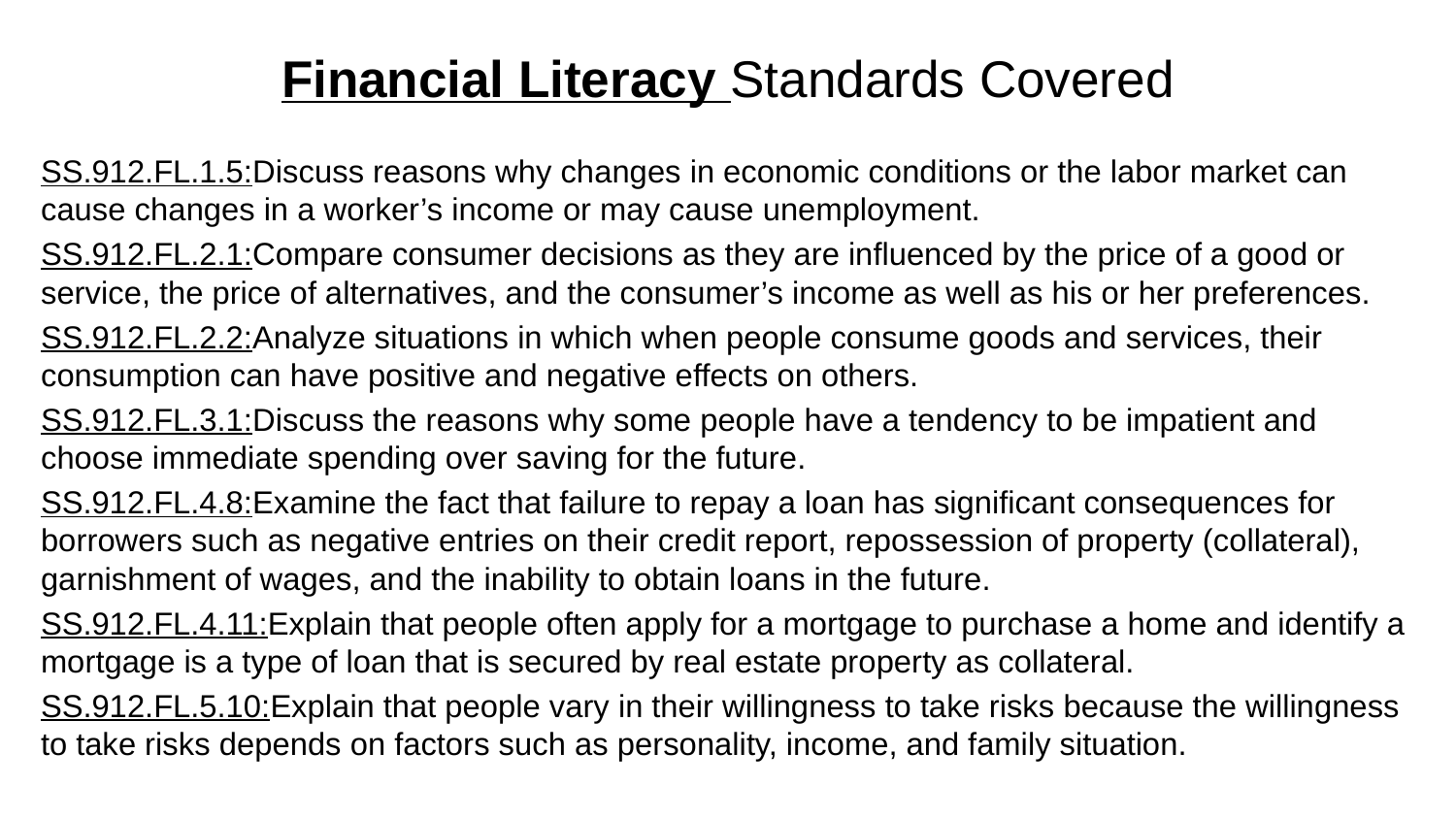

# Financial Literacy Standards Covered
SS.912.FL.1.5:Discuss reasons why changes in economic conditions or the labor market can cause changes in a worker’s income or may cause unemployment.
SS.912.FL.2.1:Compare consumer decisions as they are influenced by the price of a good or service, the price of alternatives, and the consumer’s income as well as his or her preferences.
SS.912.FL.2.2:Analyze situations in which when people consume goods and services, their consumption can have positive and negative effects on others.
SS.912.FL.3.1:Discuss the reasons why some people have a tendency to be impatient and choose immediate spending over saving for the future.
SS.912.FL.4.8:Examine the fact that failure to repay a loan has significant consequences for borrowers such as negative entries on their credit report, repossession of property (collateral), garnishment of wages, and the inability to obtain loans in the future.
SS.912.FL.4.11:Explain that people often apply for a mortgage to purchase a home and identify a mortgage is a type of loan that is secured by real estate property as collateral.
SS.912.FL.5.10:Explain that people vary in their willingness to take risks because the willingness to take risks depends on factors such as personality, income, and family situation.